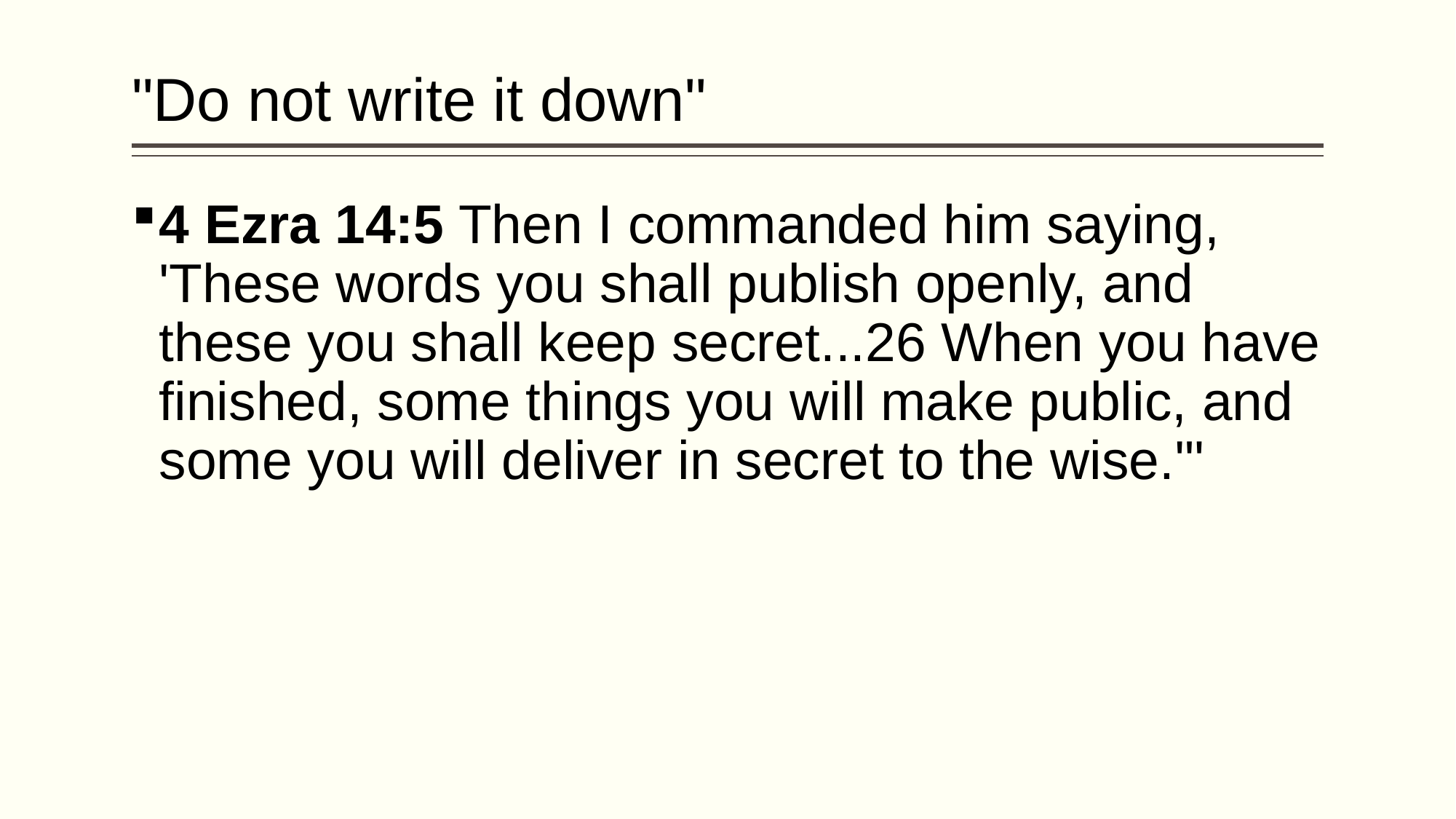

# "Do not write it down"
4 Ezra 14:5 Then I commanded him saying, 'These words you shall publish openly, and these you shall keep secret...26 When you have finished, some things you will make public, and some you will deliver in secret to the wise.'"